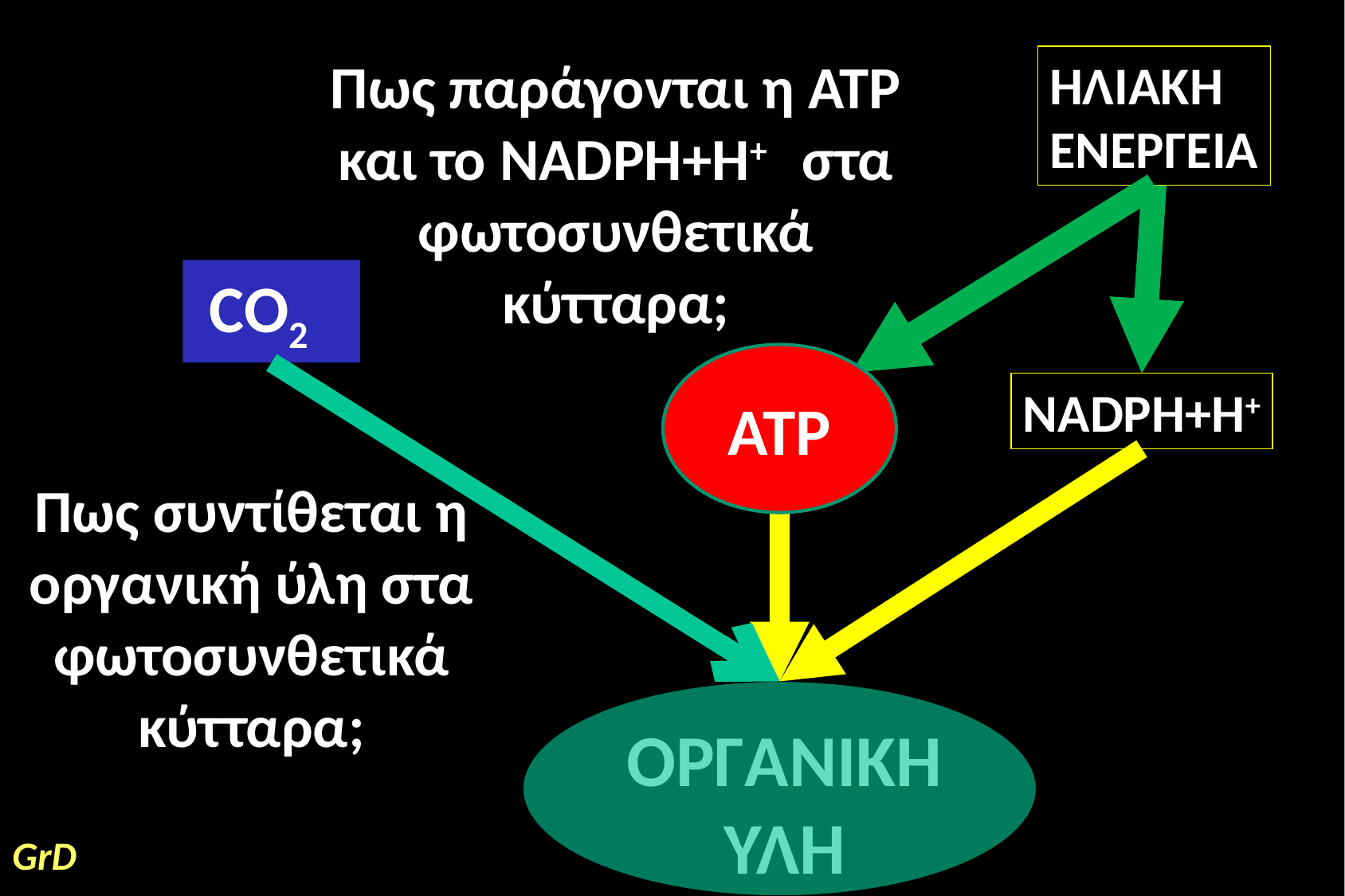

Πως παράγονται η ΑΤΡ και το NADPH+H+   στα φωτοσυνθετικά κύτταρα;
ΗΛΙΑΚΗ
ΕΝΕΡΓΕΙΑ
 CO2
ATP
ΝΑDPH+H+
Πως συντίθεται η οργανική ύλη στα φωτοσυνθετικά κύτταρα;

ΟΡΓΑΝΙΚΗ ΥΛΗ
GrD